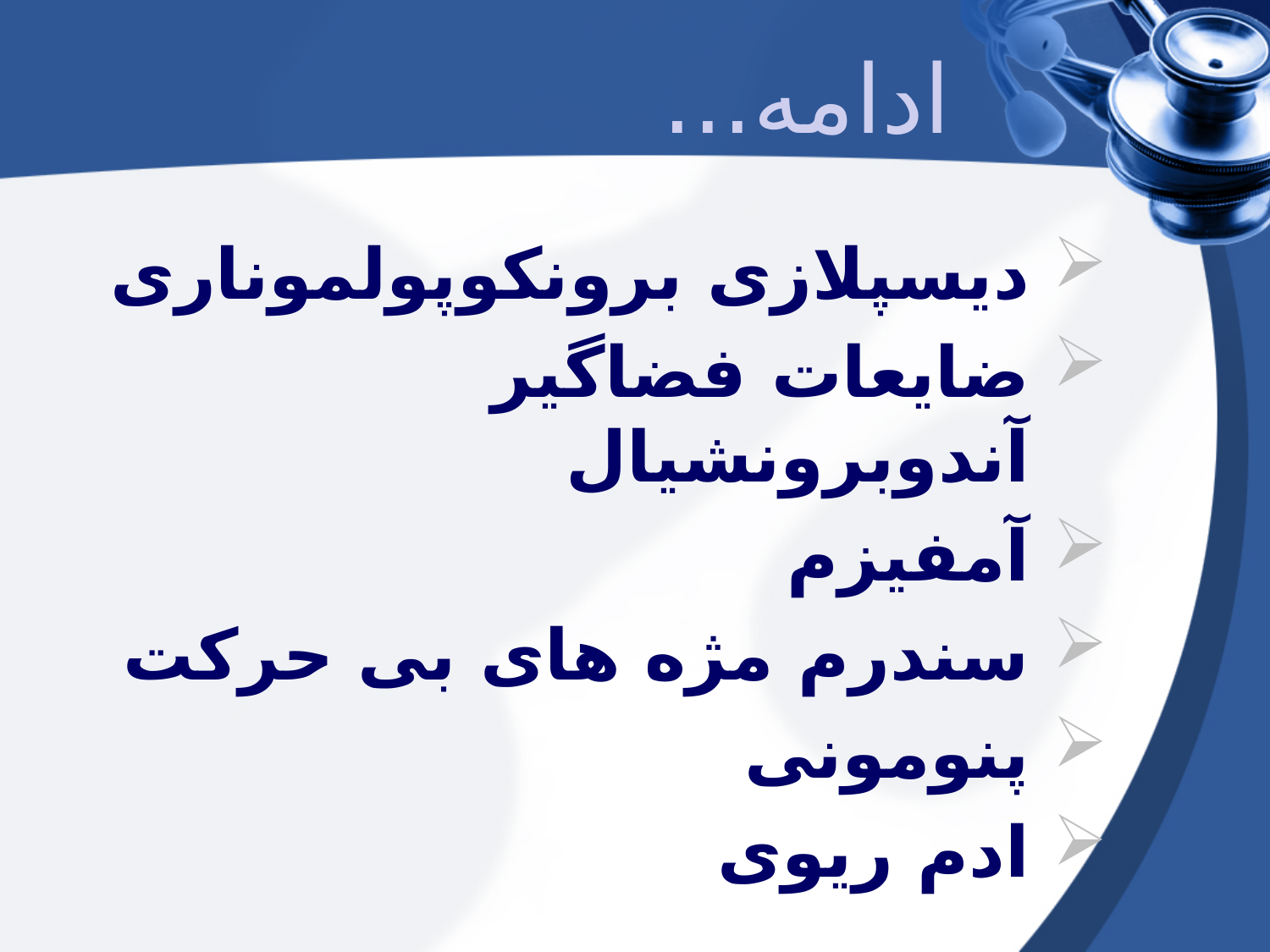

ادامه...
دیسپلازی برونکوپولموناری
ضایعات فضاگیر آندوبرونشیال
آمفیزم
سندرم مژه های بی حرکت
پنومونی
ادم ریوی